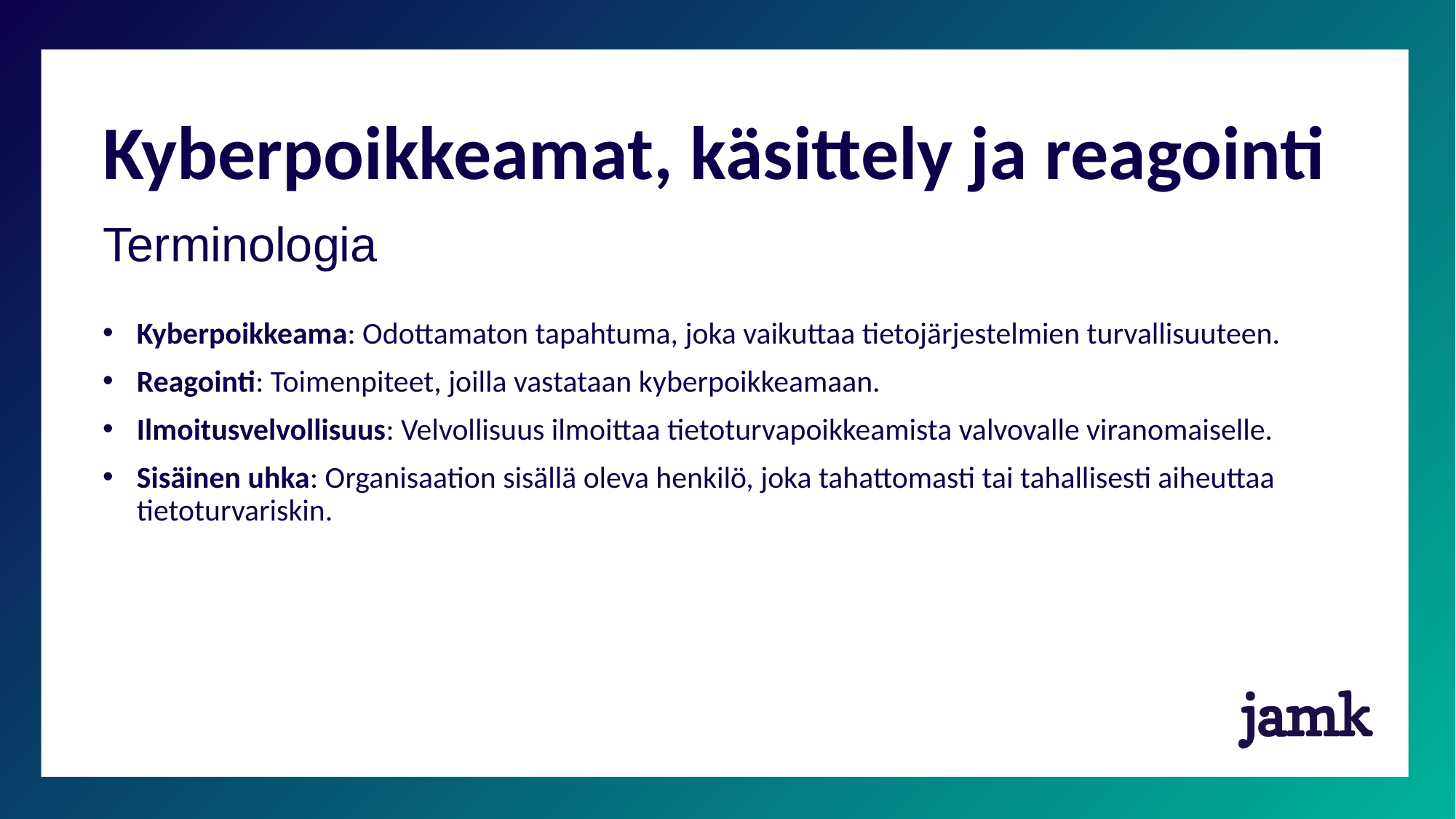

# Kyberpoikkeamat, käsittely ja reagointi
Terminologia
Kyberpoikkeama: Odottamaton tapahtuma, joka vaikuttaa tietojärjestelmien turvallisuuteen.
Reagointi: Toimenpiteet, joilla vastataan kyberpoikkeamaan.
Ilmoitusvelvollisuus: Velvollisuus ilmoittaa tietoturvapoikkeamista valvovalle viranomaiselle.
Sisäinen uhka: Organisaation sisällä oleva henkilö, joka tahattomasti tai tahallisesti aiheuttaa tietoturvariskin.